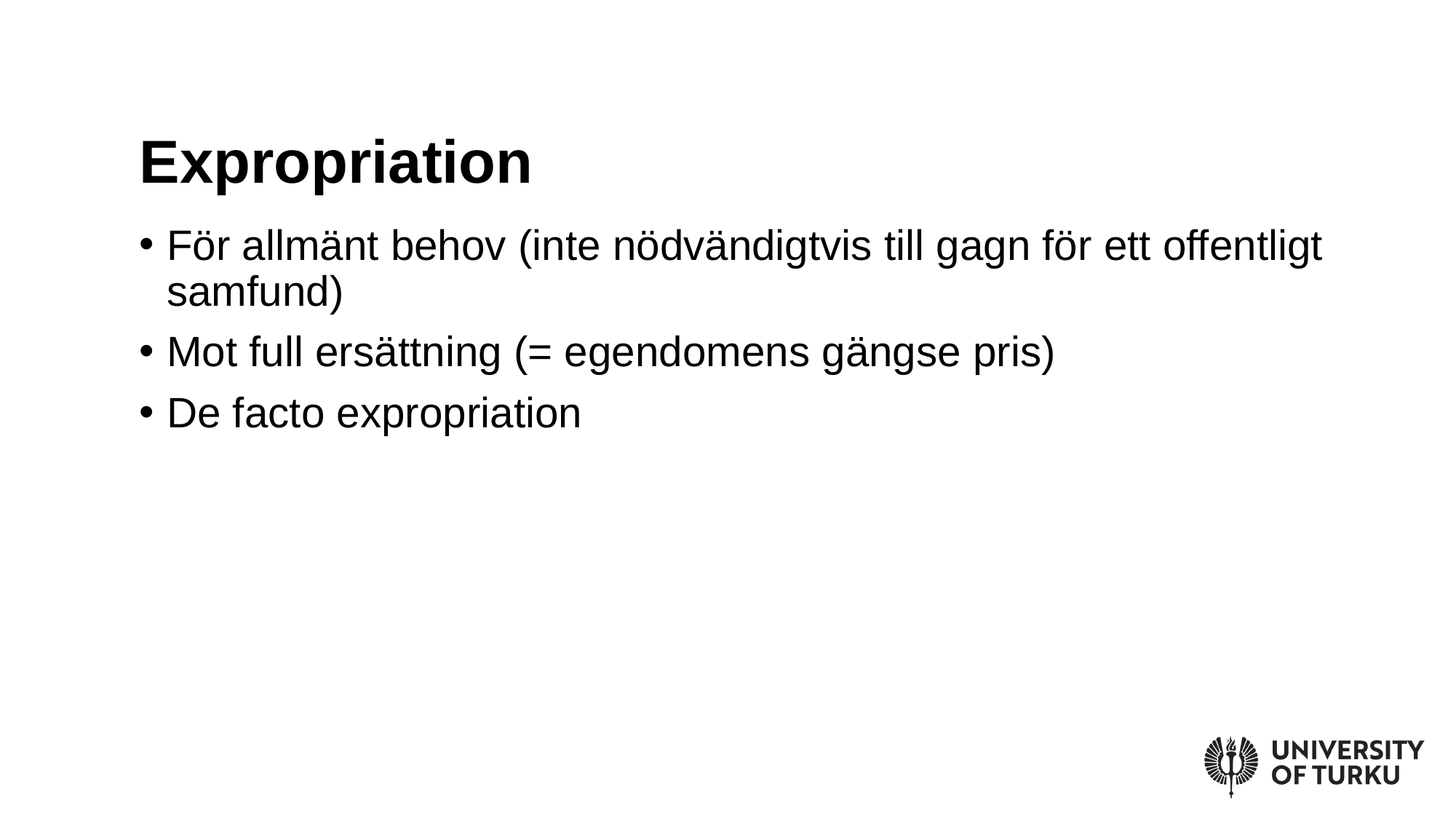

# Expropriation
För allmänt behov (inte nödvändigtvis till gagn för ett offentligt samfund)
Mot full ersättning (= egendomens gängse pris)
De facto expropriation